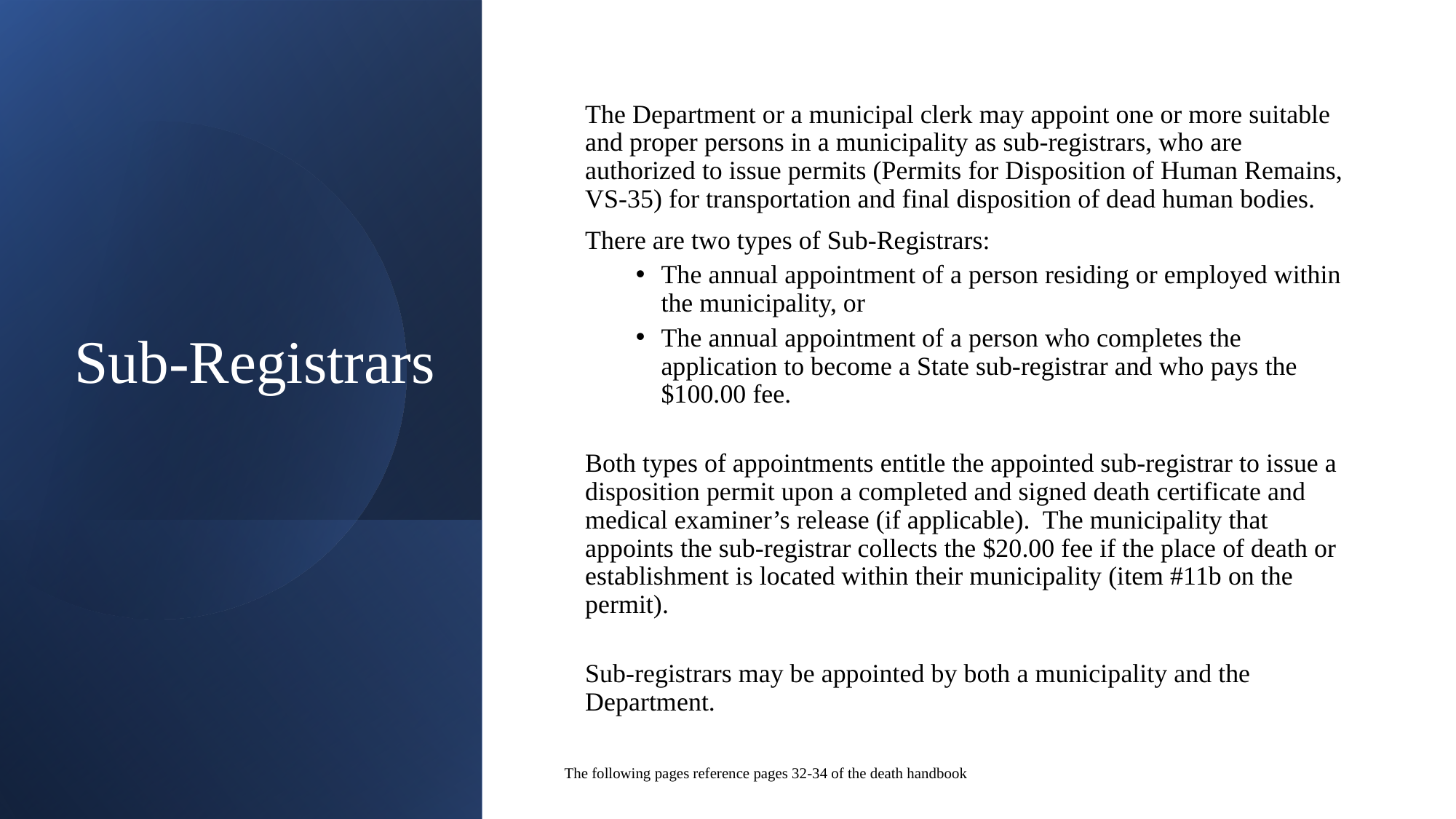

# Sub-Registrars
The Department or a municipal clerk may appoint one or more suitable and proper persons in a municipality as sub-registrars, who are authorized to issue permits (Permits for Disposition of Human Remains, VS-35) for transportation and final disposition of dead human bodies.
There are two types of Sub-Registrars:
The annual appointment of a person residing or employed within the municipality, or
The annual appointment of a person who completes the application to become a State sub-registrar and who pays the $100.00 fee.

Both types of appointments entitle the appointed sub-registrar to issue a disposition permit upon a completed and signed death certificate and medical examiner’s release (if applicable).  The municipality that appoints the sub-registrar collects the $20.00 fee if the place of death or establishment is located within their municipality (item #11b on the permit).

Sub-registrars may be appointed by both a municipality and the Department.

The following pages reference pages 32-34 of the death handbook